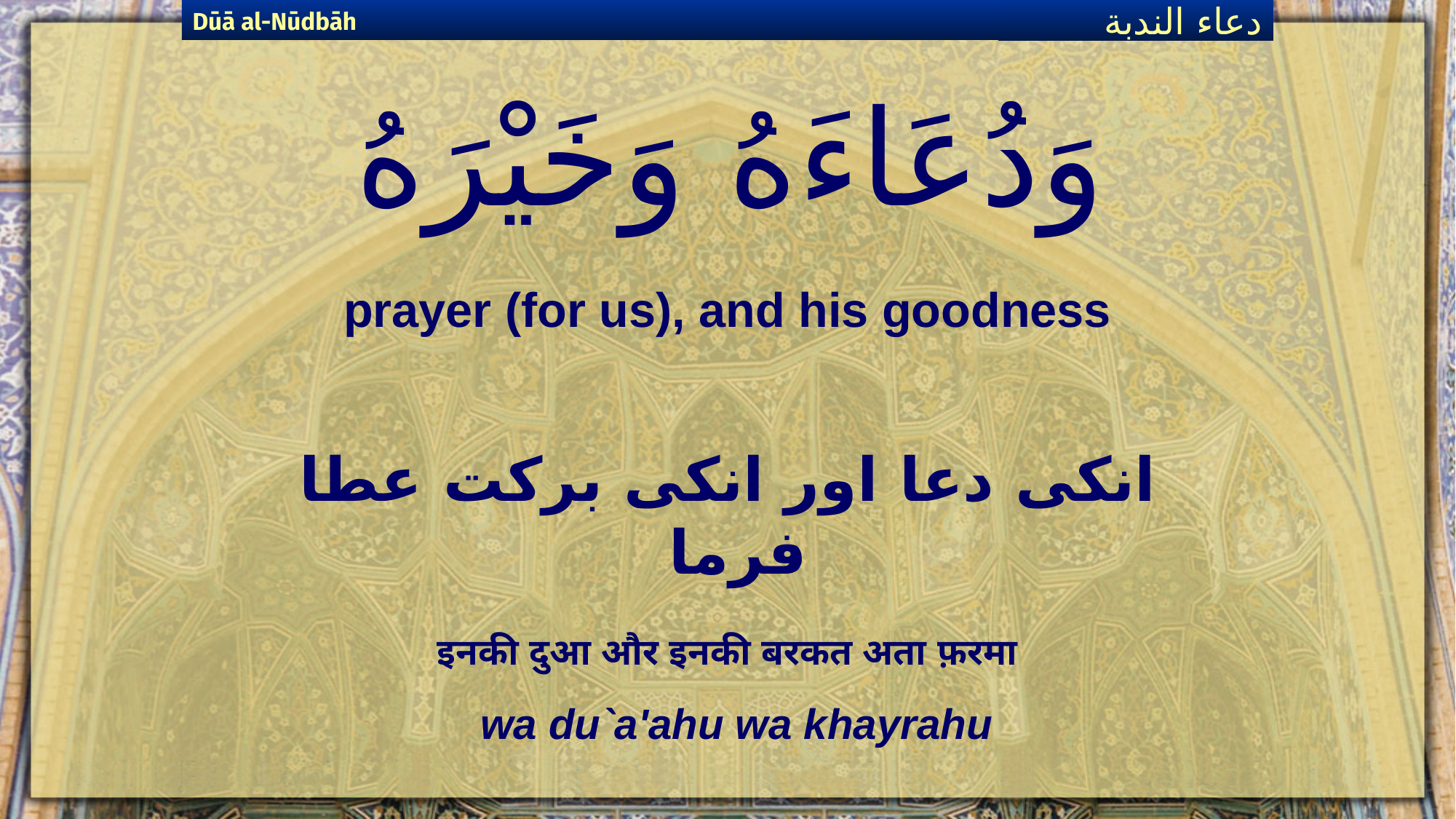

Dūā al-Nūdbāh
دعاء الندبة
# وَدُعَاءَهُ وَخَيْرَهُ
prayer (for us), and his goodness
انکی دعا اور انکی برکت عطا فرما
इनकी दुआ और इनकी बरकत अता फ़रमा
wa du`a'ahu wa khayrahu